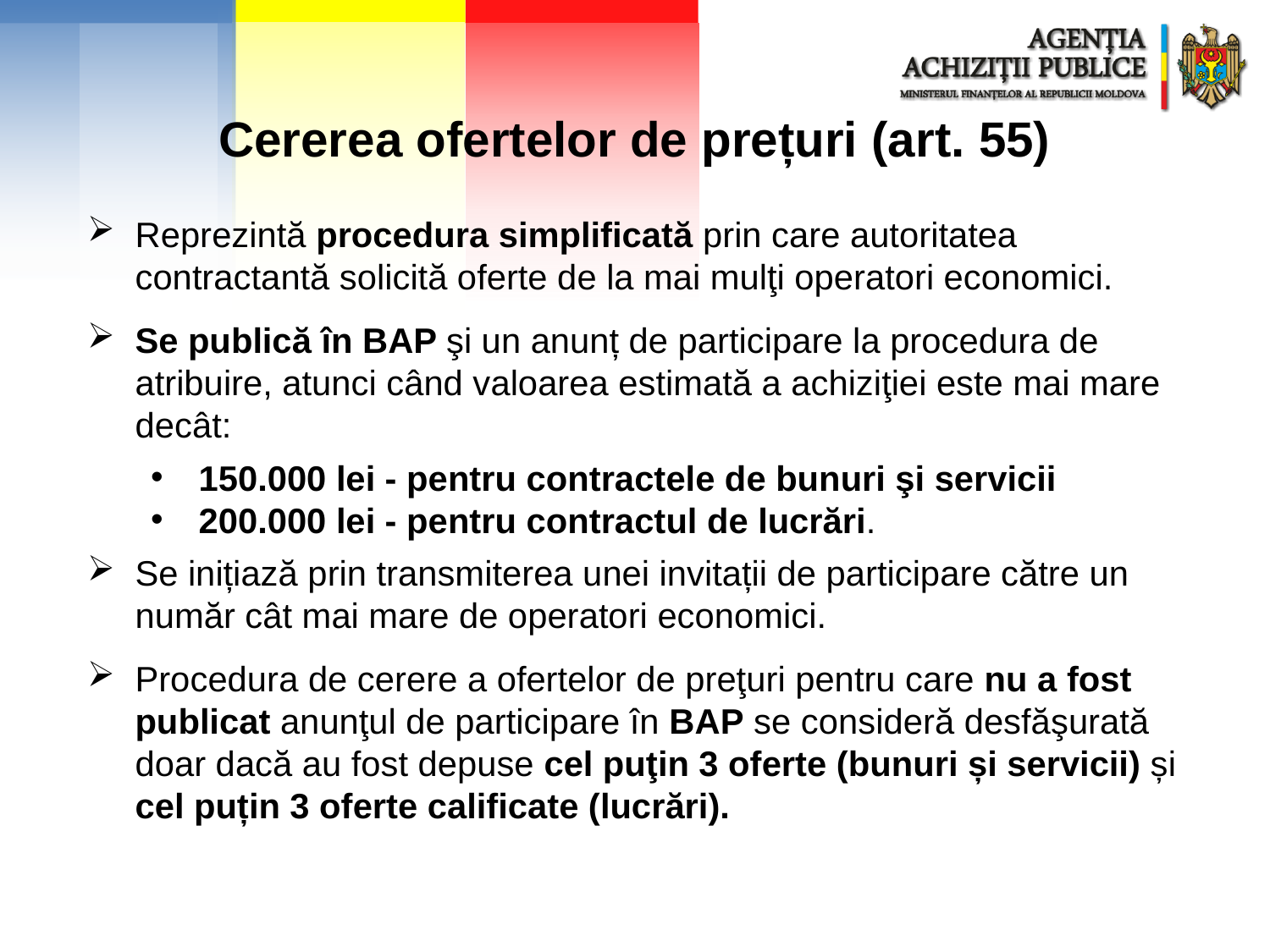

Cererea ofertelor de prețuri (art. 55)

Reprezintă procedura simplificată prin care autoritatea contractantă solicită oferte de la mai mulţi operatori economici.
Se publică în BAP şi un anunț de participare la procedura de atribuire, atunci când valoarea estimată a achiziţiei este mai mare decât:
150.000 lei - pentru contractele de bunuri şi servicii
200.000 lei - pentru contractul de lucrări.
Se inițiază prin transmiterea unei invitații de participare către un număr cât mai mare de operatori economici.
Procedura de cerere a ofertelor de preţuri pentru care nu a fost publicat anunţul de participare în BAP se consideră desfăşurată doar dacă au fost depuse cel puţin 3 oferte (bunuri și servicii) și cel puțin 3 oferte calificate (lucrări).